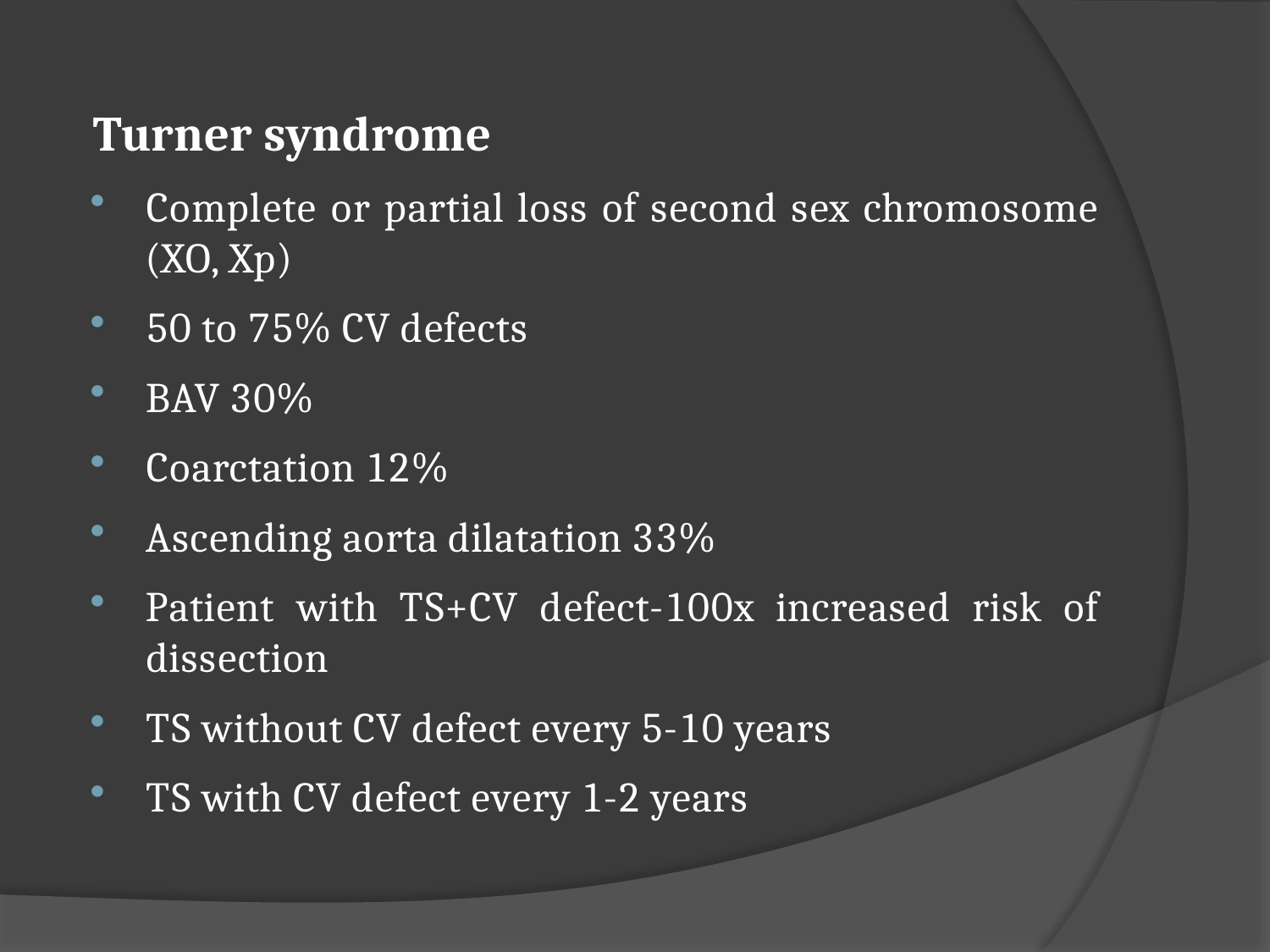

Turner syndrome
Complete or partial loss of second sex chromosome (XO, Xp)
50 to 75% CV defects
BAV 30%
Coarctation 12%
Ascending aorta dilatation 33%
Patient with TS+CV defect-100x increased risk of dissection
TS without CV defect every 5-10 years
TS with CV defect every 1-2 years